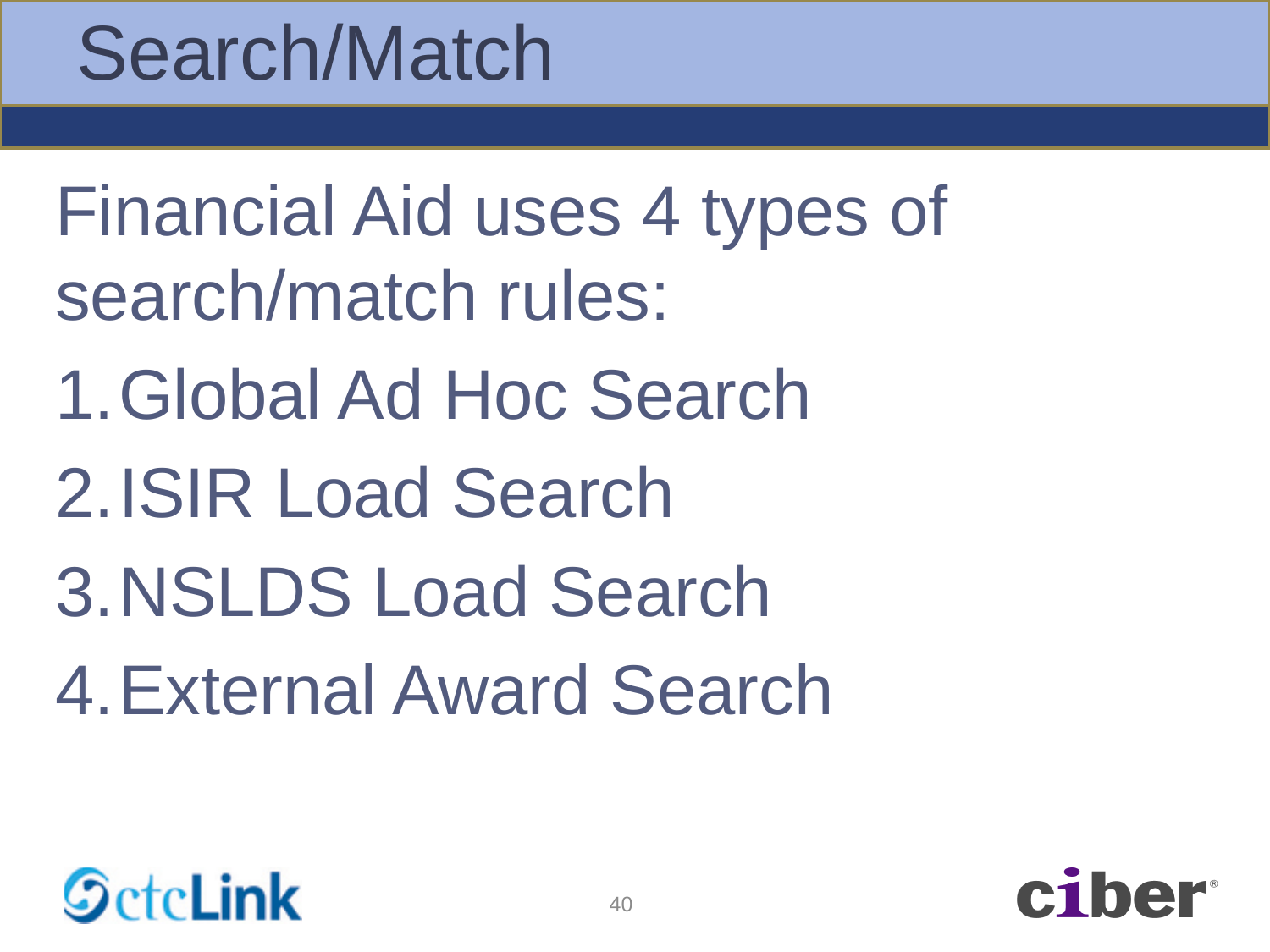

# Search/Match
Financial Aid uses 4 types of search/match rules:
Global Ad Hoc Search
ISIR Load Search
NSLDS Load Search
External Award Search
40